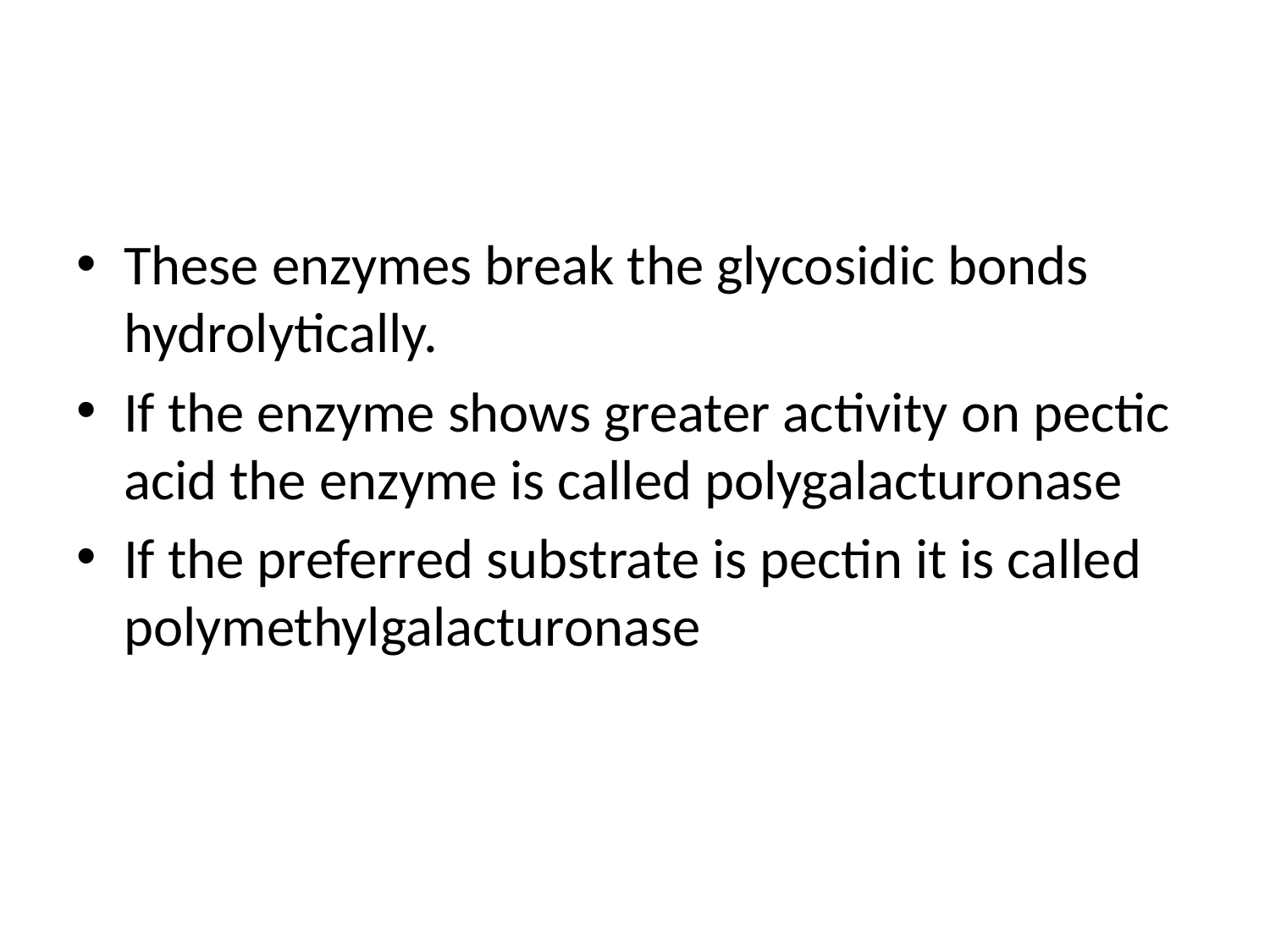

#
These enzymes break the glycosidic bonds hydrolytically.
If the enzyme shows greater activity on pectic acid the enzyme is called polygalacturonase
If the preferred substrate is pectin it is called polymethylgalacturonase